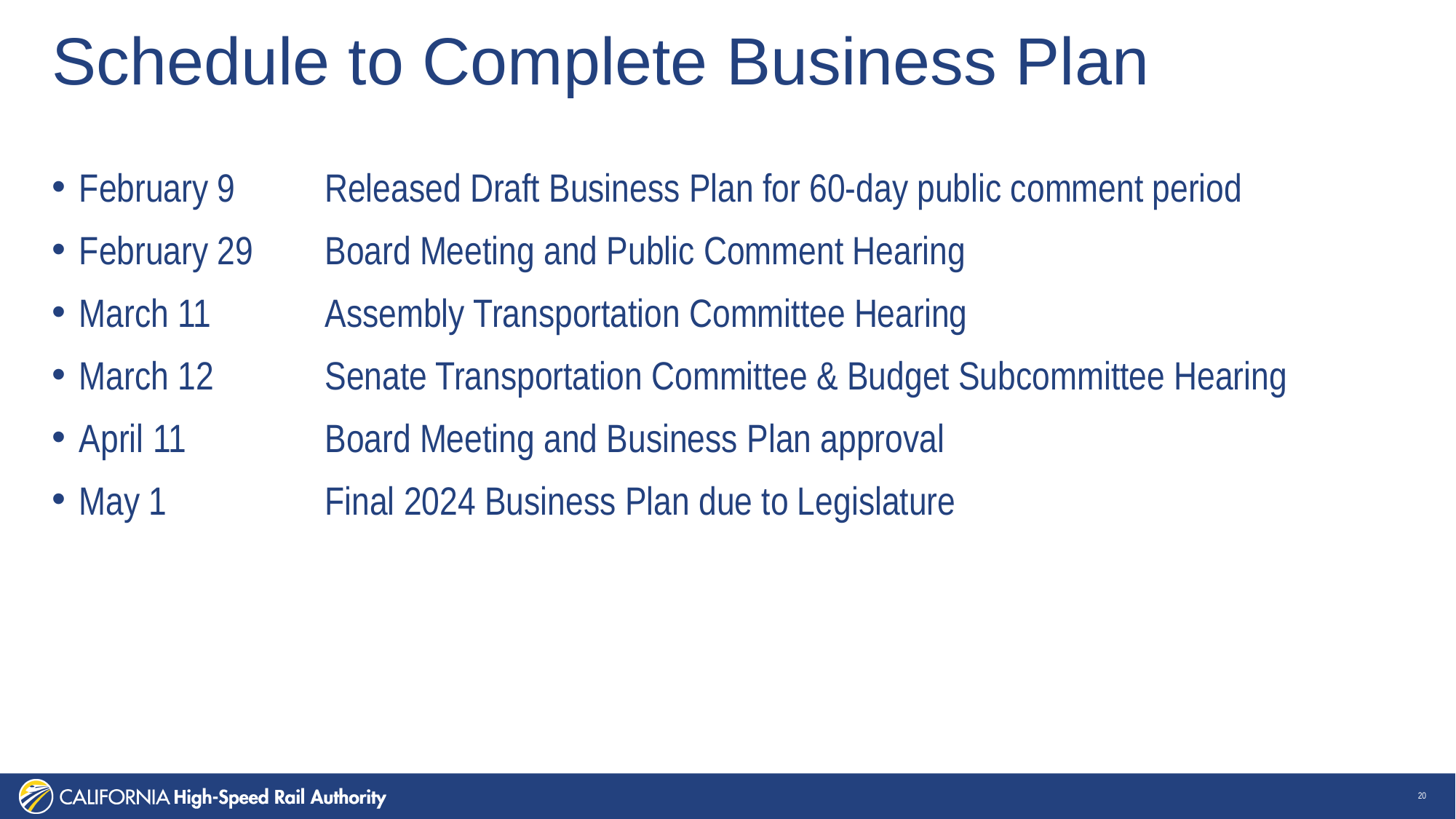

# Schedule to Complete Business Plan
February 9	Released Draft Business Plan for 60-day public comment period
February 29	Board Meeting and Public Comment Hearing
March 11	Assembly Transportation Committee Hearing
March 12	Senate Transportation Committee & Budget Subcommittee Hearing
April 11	Board Meeting and Business Plan approval
May 1 	Final 2024 Business Plan due to Legislature
20